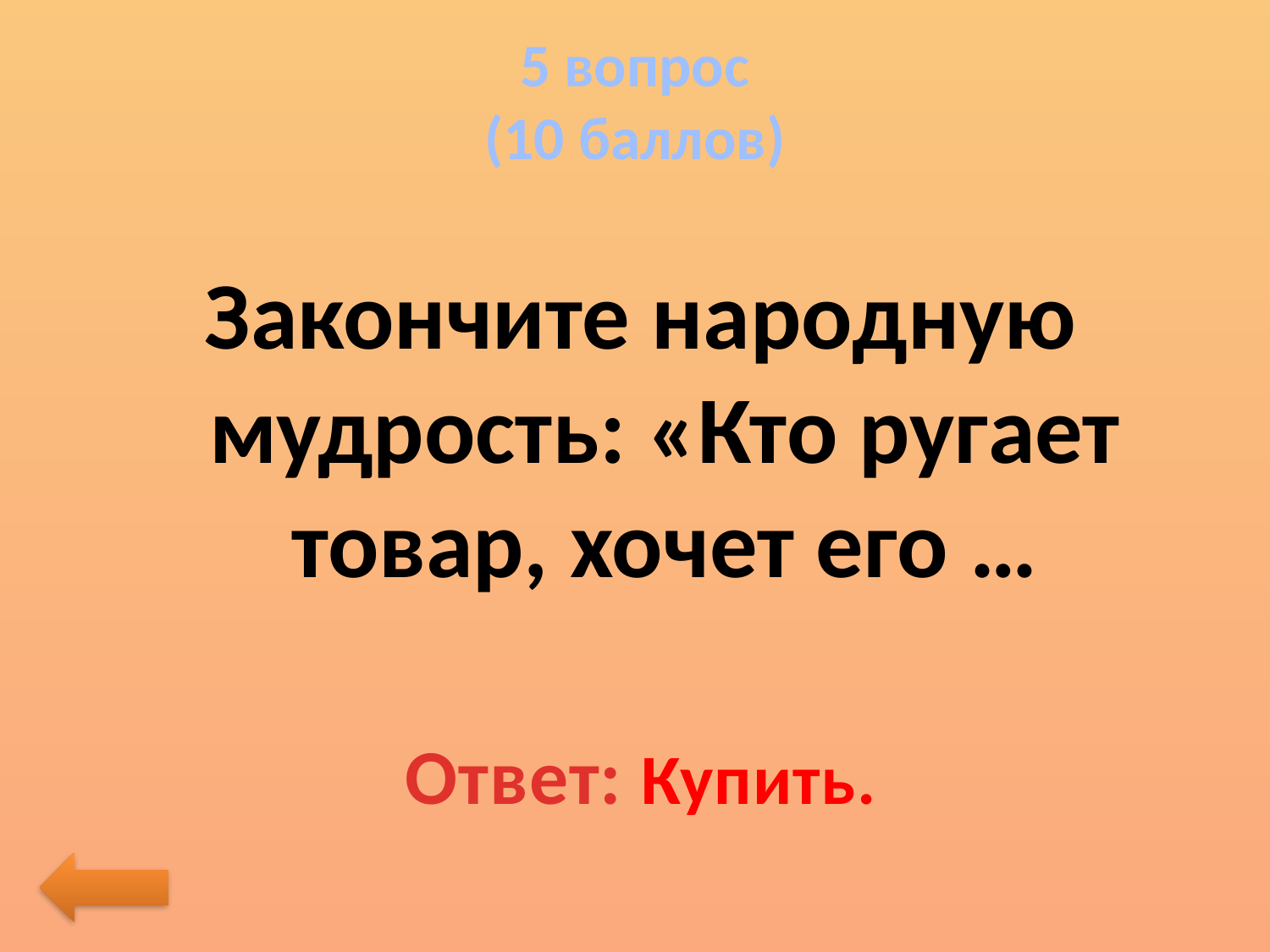

# 5 вопрос (10 баллов)
Закончите народную мудрость: «Кто ругает товар, хочет его …
Ответ: Купить.